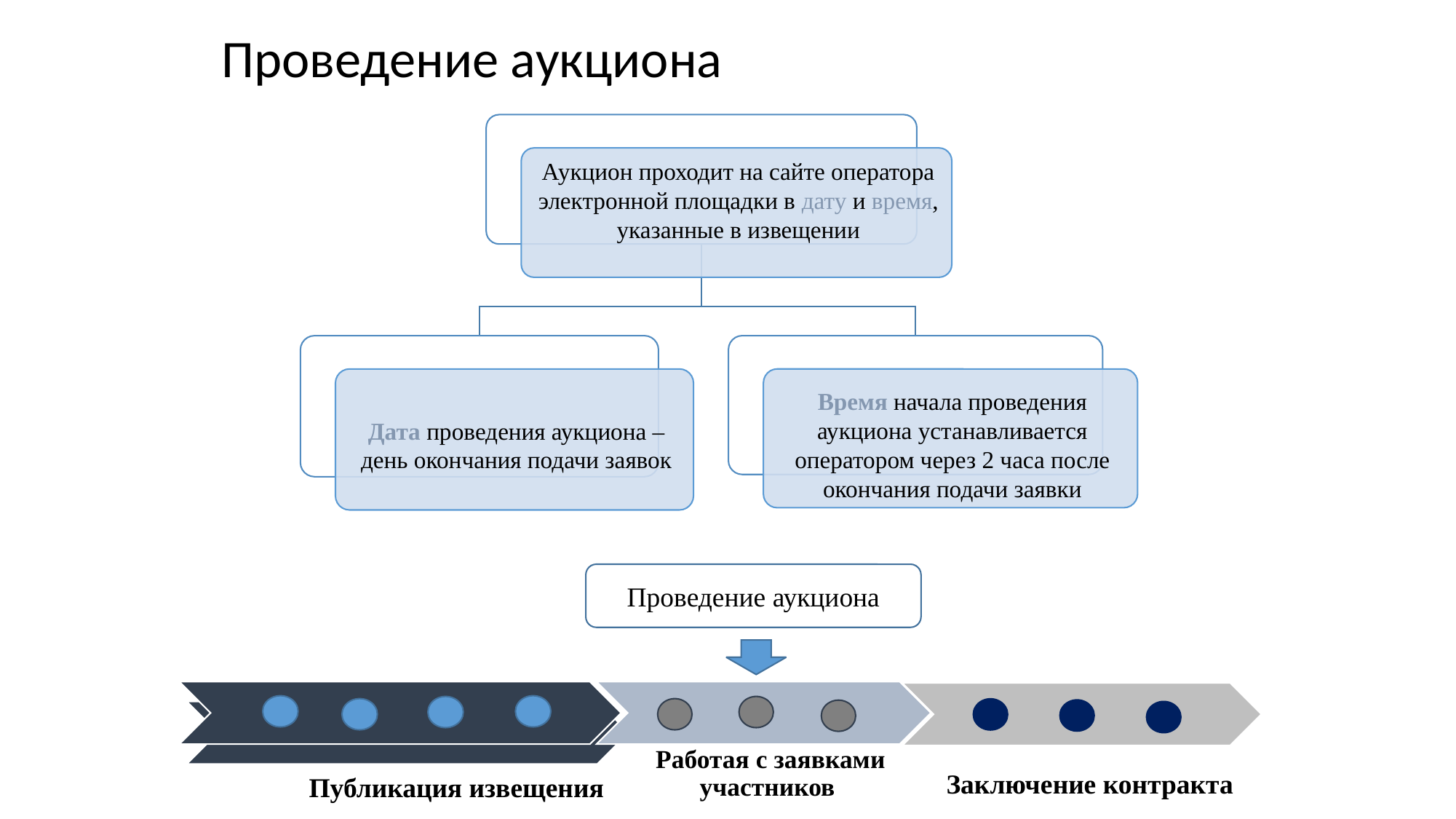

Модуль 6 -Определение поставщика способом электронный аукцион
# Проведение аукциона
Аукцион проходит на сайте оператора электронной площадки в дату и время, указанные в извещении

Дата проведения аукциона – день окончания подачи заявок

Время начала проведения аукциона устанавливается оператором через 2 часа после окончания подачи заявки

Проведение аукциона

Работая с заявками участников

Заключение контракта

Публикация извещения